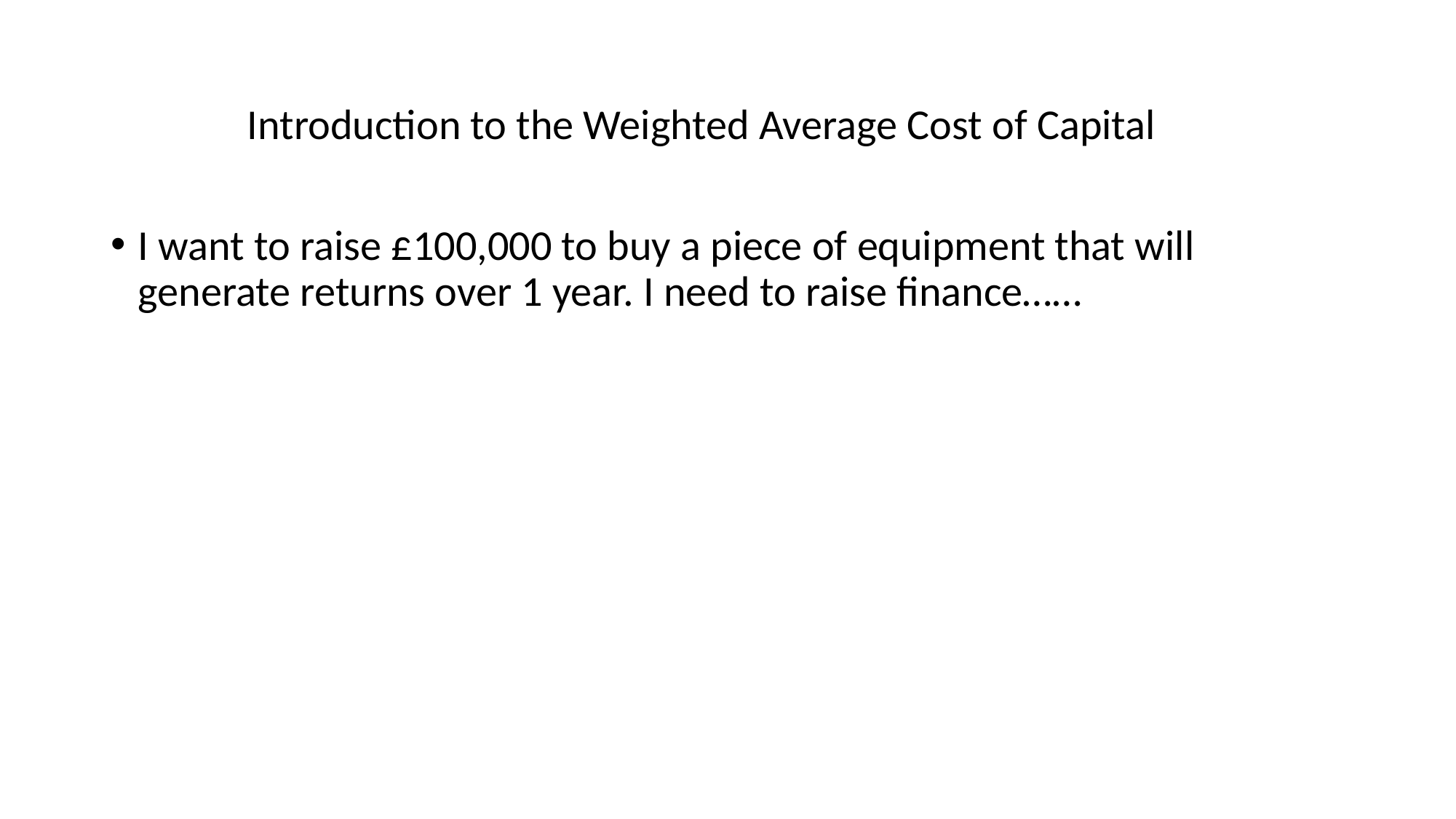

# Introduction to the Weighted Average Cost of Capital
I want to raise £100,000 to buy a piece of equipment that will generate returns over 1 year. I need to raise finance……